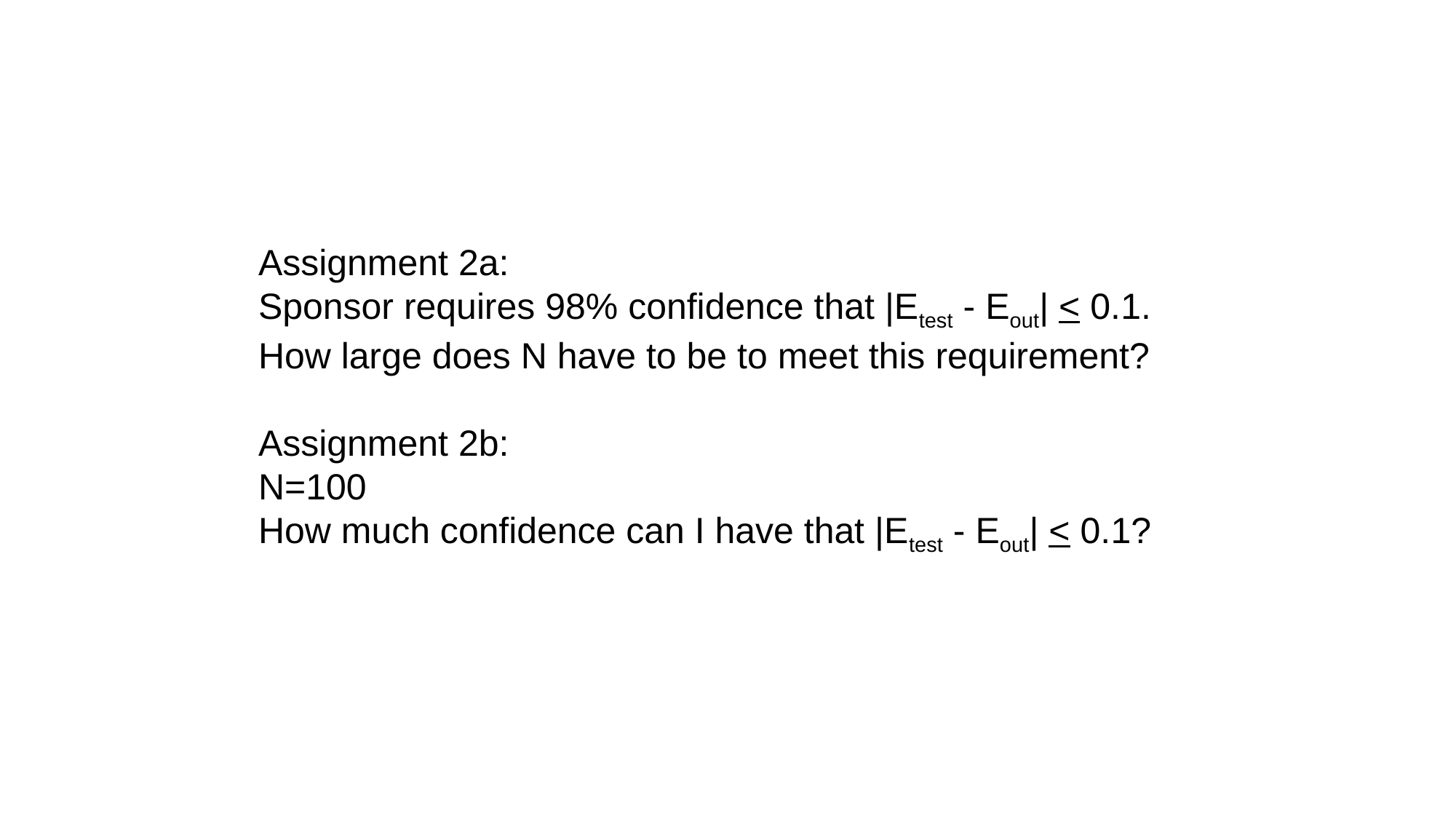

Assignment 2a:
Sponsor requires 98% confidence that |Etest - Eout| < 0.1.
How large does N have to be to meet this requirement?

Assignment 2b:
N=100
How much confidence can I have that |Etest - Eout| < 0.1?